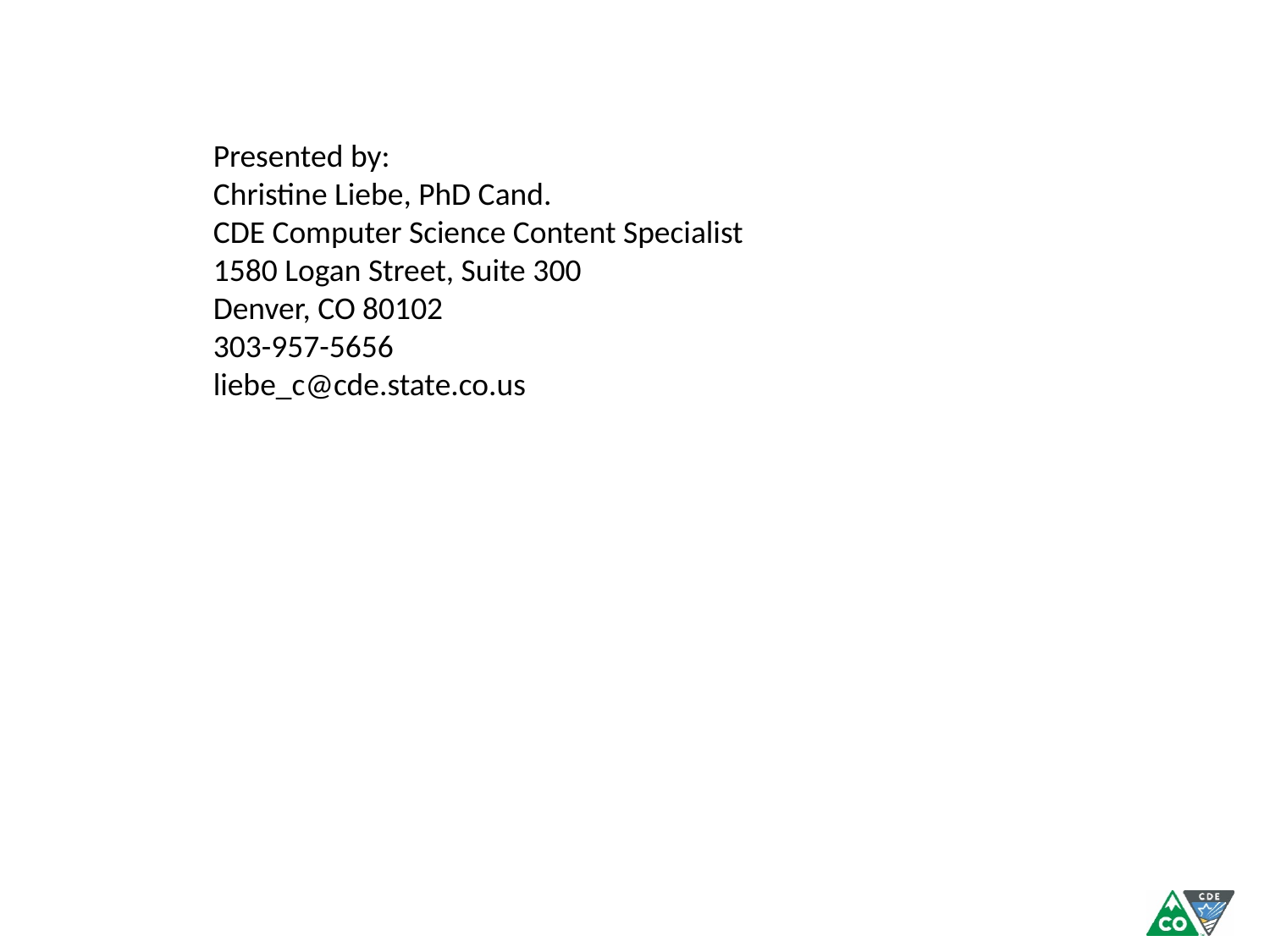

Presented by:
Christine Liebe, PhD Cand.
CDE Computer Science Content Specialist
1580 Logan Street, Suite 300
Denver, CO 80102
303-957-5656
liebe_c@cde.state.co.us